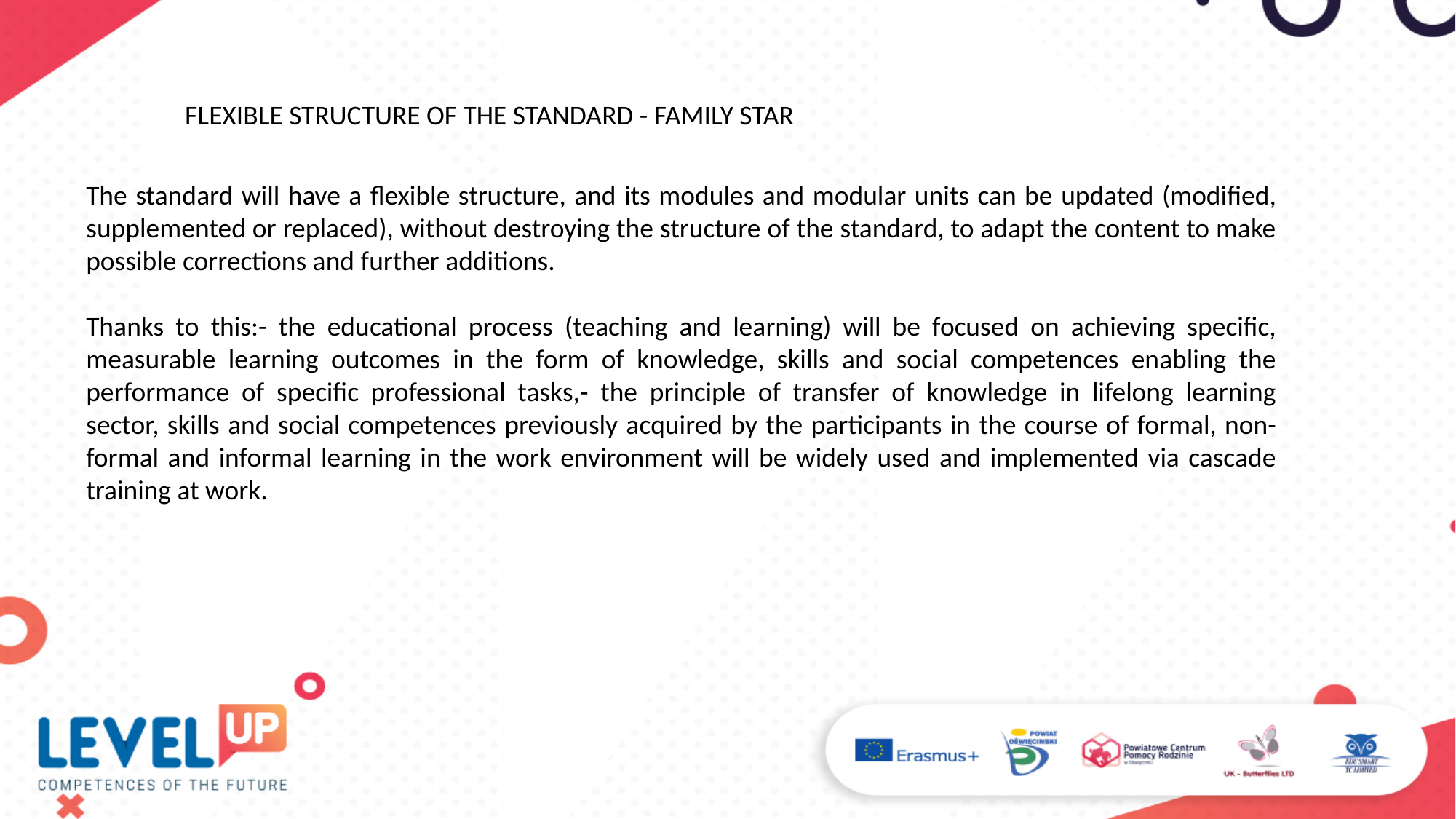

FLEXIBLE STRUCTURE OF THE STANDARD - FAMILY STAR
The standard will have a flexible structure, and its modules and modular units can be updated (modified, supplemented or replaced), without destroying the structure of the standard, to adapt the content to make possible corrections and further additions.

Thanks to this:- the educational process (teaching and learning) will be focused on achieving specific, measurable learning outcomes in the form of knowledge, skills and social competences enabling the performance of specific professional tasks,- the principle of transfer of knowledge in lifelong learning sector, skills and social competences previously acquired by the participants in the course of formal, non-formal and informal learning in the work environment will be widely used and implemented via cascade training at work.